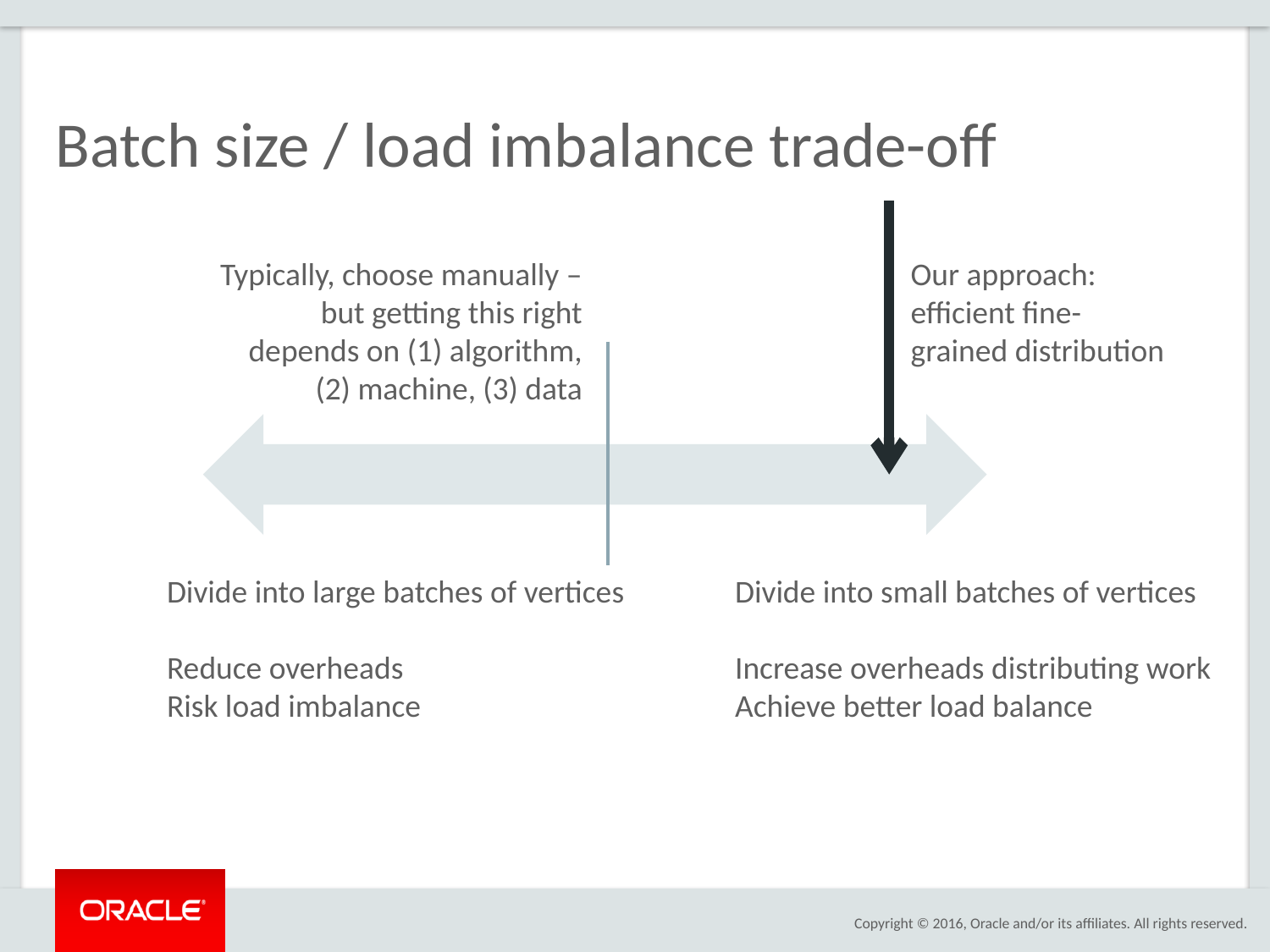

# Batch size / load imbalance trade-off
Typically, choose manually – but getting this right depends on (1) algorithm, (2) machine, (3) data
Our approach: efficient fine-grained distribution

Divide into large batches of vertices
Reduce overheads
Risk load imbalance

Divide into small batches of vertices
Increase overheads distributing work
Achieve better load balance